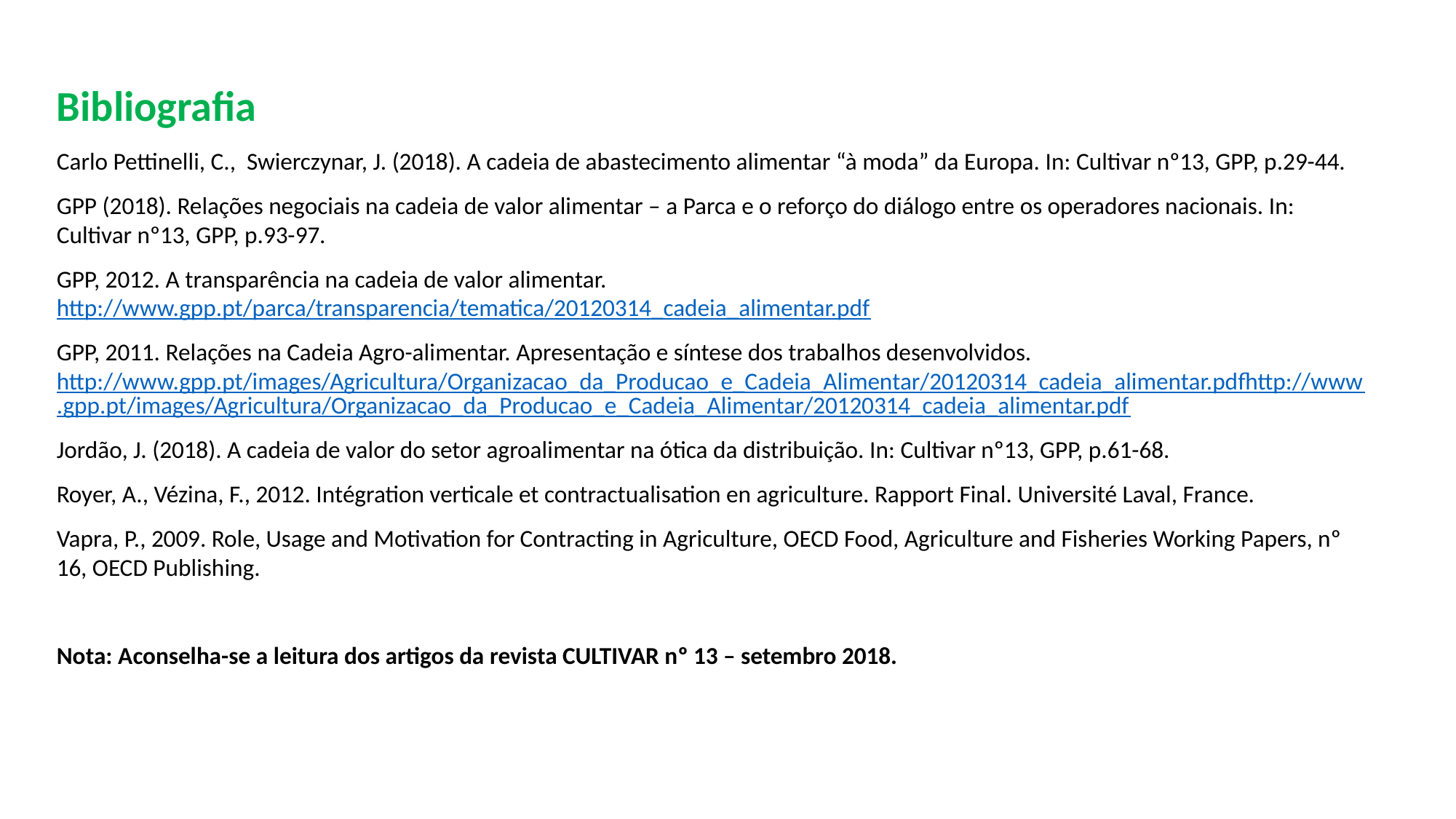

Bibliografia
Carlo Pettinelli, C.,  Swierczynar, J. (2018). A cadeia de abastecimento alimentar “à moda” da Europa. In: Cultivar nº13, GPP, p.29-44.
GPP (2018). Relações negociais na cadeia de valor alimentar – a Parca e o reforço do diálogo entre os operadores nacionais. In: Cultivar nº13, GPP, p.93-97.
GPP, 2012. A transparência na cadeia de valor alimentar. http://www.gpp.pt/parca/transparencia/tematica/20120314_cadeia_alimentar.pdf
GPP, 2011. Relações na Cadeia Agro-alimentar. Apresentação e síntese dos trabalhos desenvolvidos. http://www.gpp.pt/images/Agricultura/Organizacao_da_Producao_e_Cadeia_Alimentar/20120314_cadeia_alimentar.pdfhttp://www.gpp.pt/images/Agricultura/Organizacao_da_Producao_e_Cadeia_Alimentar/20120314_cadeia_alimentar.pdf
Jordão, J. (2018). A cadeia de valor do setor agroalimentar na ótica da distribuição. In: Cultivar nº13, GPP, p.61-68.
Royer, A., Vézina, F., 2012. Intégration verticale et contractualisation en agriculture. Rapport Final. Université Laval, France.
Vapra, P., 2009. Role, Usage and Motivation for Contracting in Agriculture, OECD Food, Agriculture and Fisheries Working Papers, nº 16, OECD Publishing.

Nota: Aconselha-se a leitura dos artigos da revista CULTIVAR nº 13 – setembro 2018.